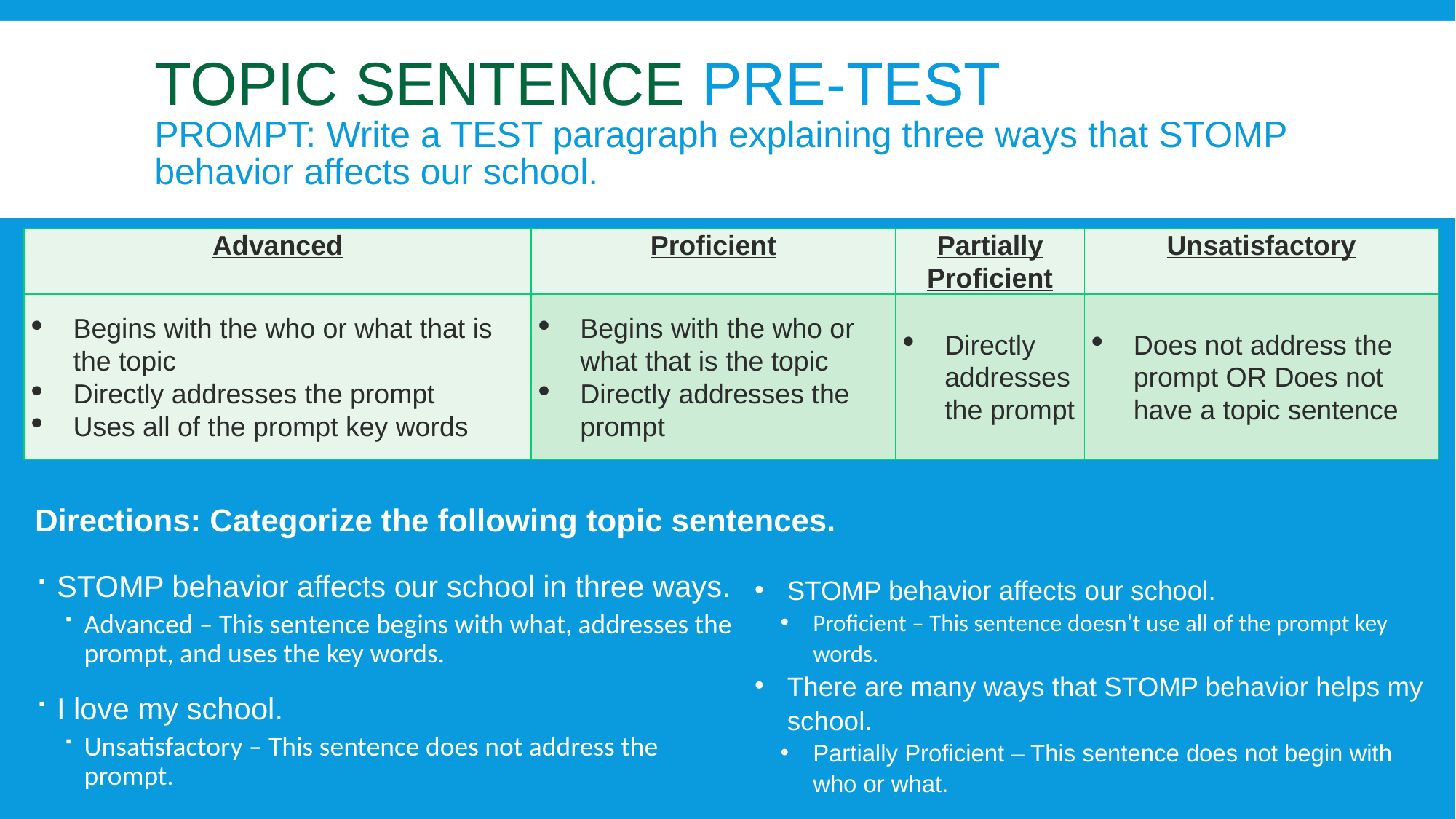

# Topic Sentence Pre-Test Prompt: Write a TEST paragraph explaining three ways that STOMP behavior affects our school.
| Advanced | Proficient | Partially Proficient | Unsatisfactory |
| --- | --- | --- | --- |
| Begins with the who or what that is the topic Directly addresses the prompt Uses all of the prompt key words | Begins with the who or what that is the topic Directly addresses the prompt | Directly addresses the prompt | Does not address the prompt OR Does not have a topic sentence |
Directions: Categorize the following topic sentences.
STOMP behavior affects our school in three ways.
Advanced – This sentence begins with what, addresses the prompt, and uses the key words.
I love my school.
Unsatisfactory – This sentence does not address the prompt.

STOMP behavior affects our school.
Proficient – This sentence doesn’t use all of the prompt key words.
There are many ways that STOMP behavior helps my school.
Partially Proficient – This sentence does not begin with who or what.